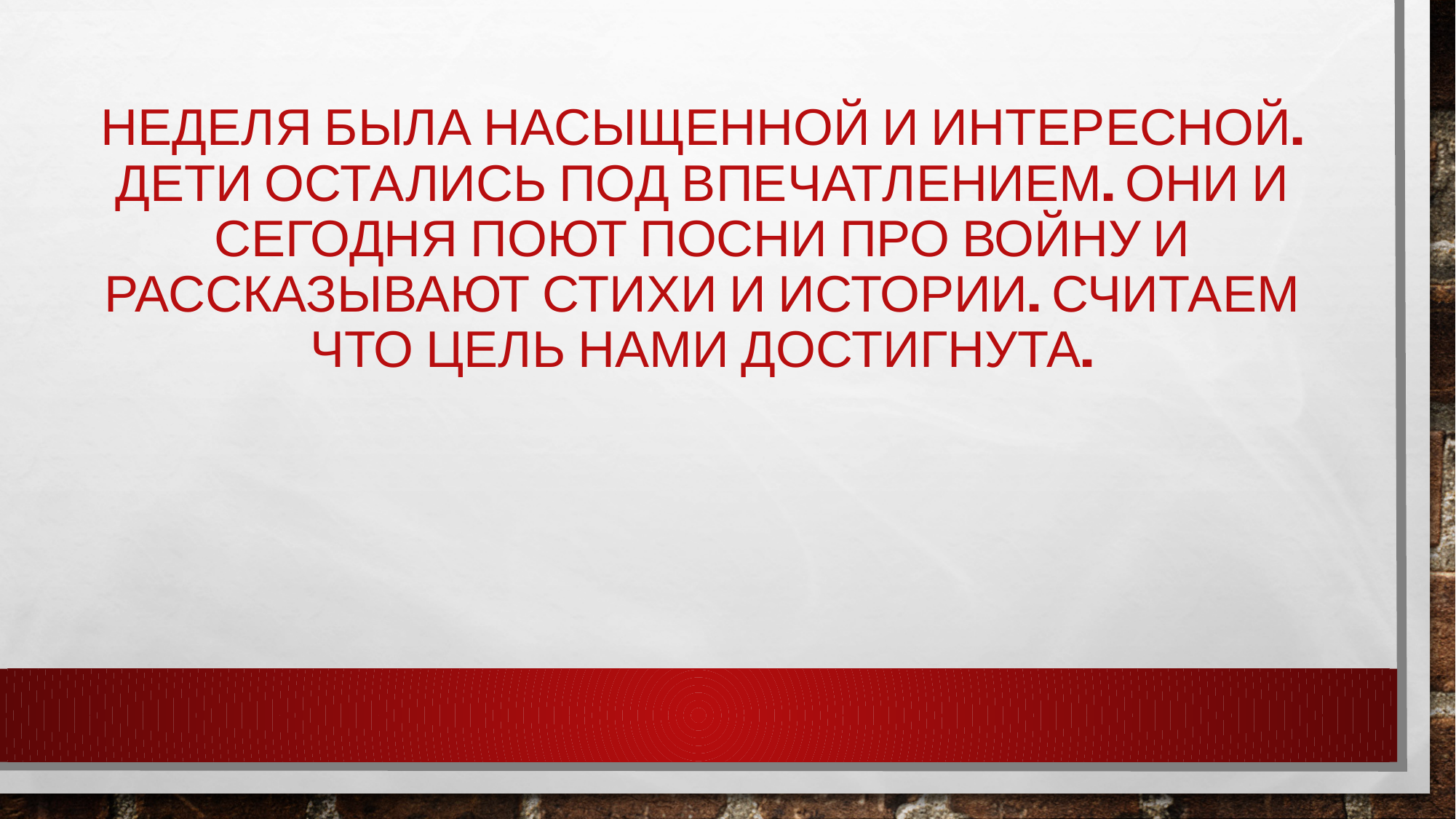

# Неделя была насыщенной и интересной. Дети остались под впечатлением. Они и сегодня поют посни про войну и рассказывают стихи и истории. Считаем что цель нами достигнута.